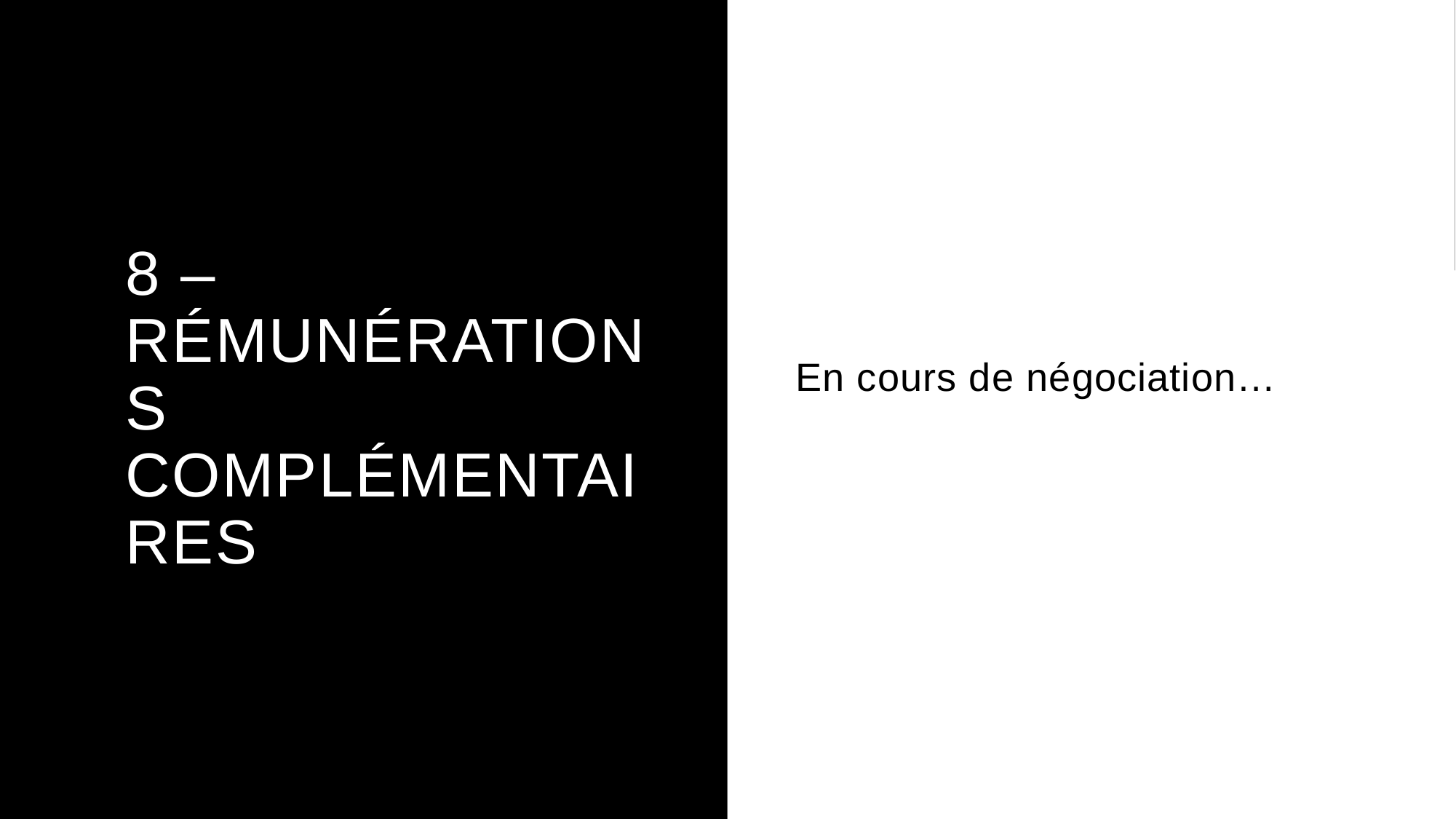

# 8 – rémunérations complémentaires
En cours de négociation…